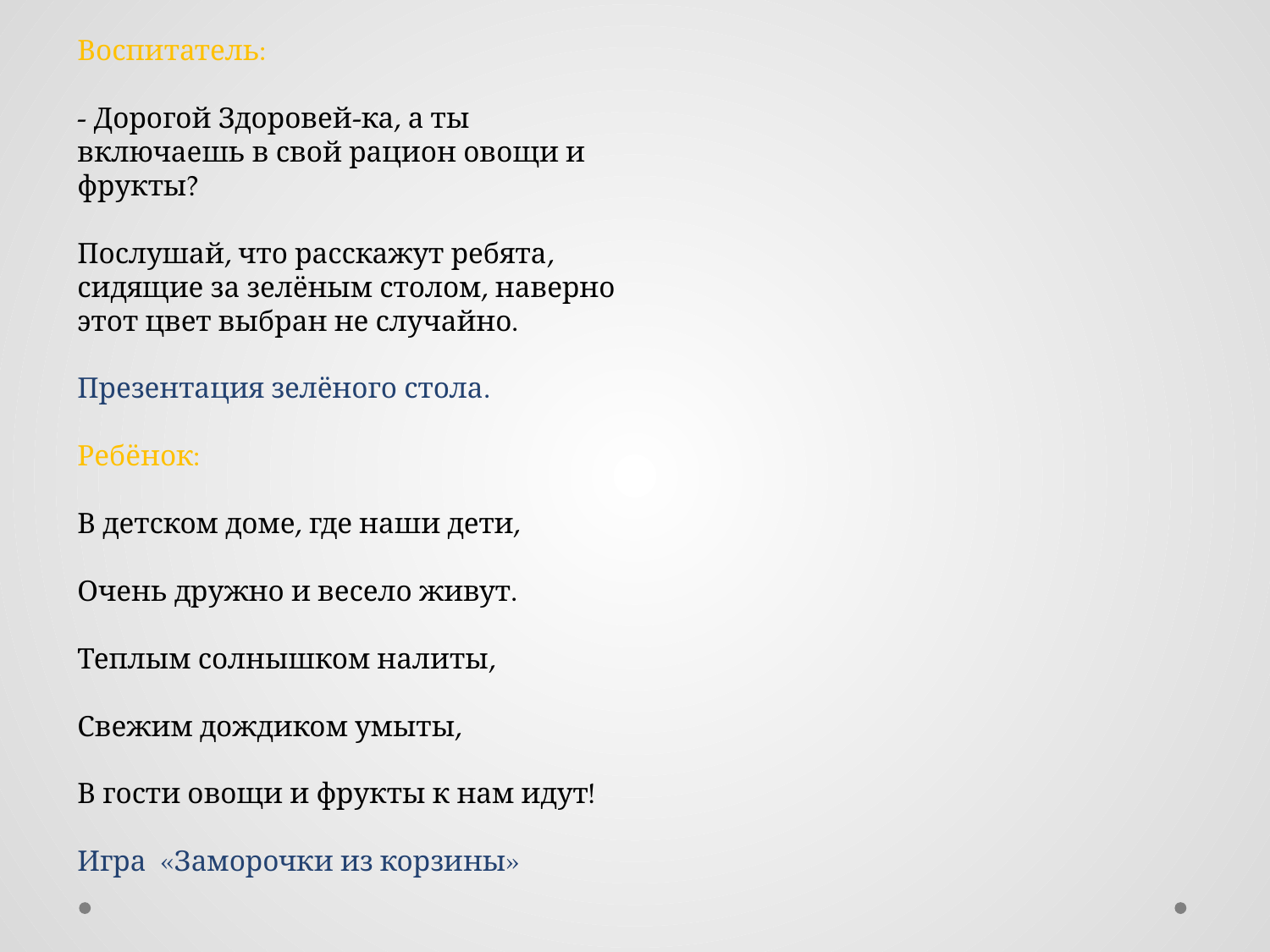

Воспитатель:

- Дорогой Здоровей-ка, а ты включаешь в свой рацион овощи и фрукты?

Послушай, что расскажут ребята, сидящие за зелёным столом, наверно этот цвет выбран не случайно.

Презентация зелёного стола.

Ребёнок:

В детском доме, где наши дети,

Очень дружно и весело живут.

Теплым солнышком налиты,

Свежим дождиком умыты,

В гости овощи и фрукты к нам идут!

Игра  «Заморочки из корзины»